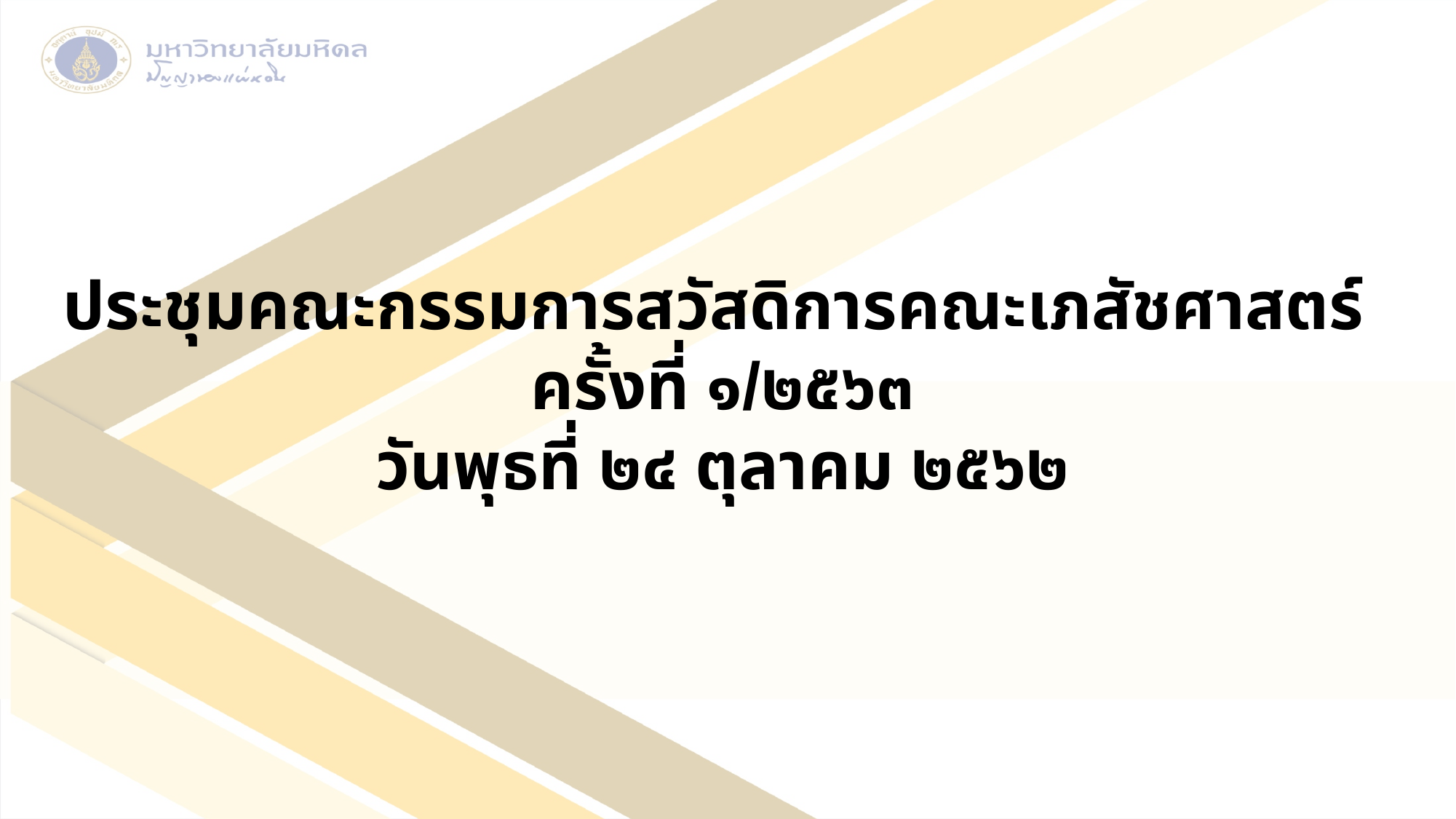

# ประชุมคณะกรรมการสวัสดิการคณะเภสัชศาสตร์ ครั้งที่ ๑/๒๕๖๓ วันพุธที่ ๒๔ ตุลาคม ๒๕๖๒